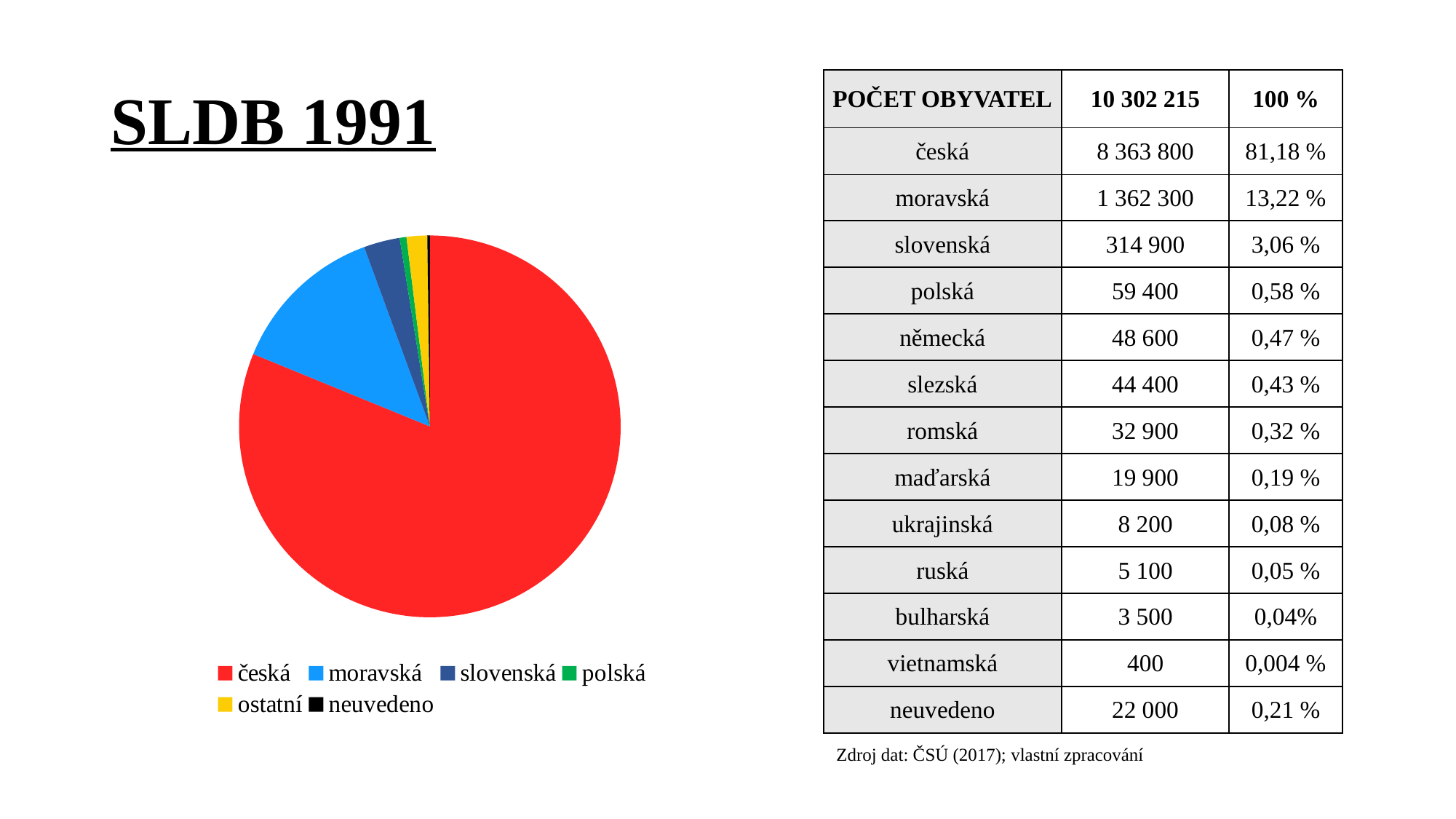

# SLDB 1991
| POČET OBYVATEL | 10 302 215 | 100 % |
| --- | --- | --- |
| česká | 8 363 800 | 81,18 % |
| moravská | 1 362 300 | 13,22 % |
| slovenská | 314 900 | 3,06 % |
| polská | 59 400 | 0,58 % |
| německá | 48 600 | 0,47 % |
| slezská | 44 400 | 0,43 % |
| romská | 32 900 | 0,32 % |
| maďarská | 19 900 | 0,19 % |
| ukrajinská | 8 200 | 0,08 % |
| ruská | 5 100 | 0,05 % |
| bulharská | 3 500 | 0,04% |
| vietnamská | 400 | 0,004 % |
| neuvedeno | 22 000 | 0,21 % |

### Chart

| Category |  |
|---|---|
| česká | 8363800.0 |
| moravská | 1362300.0 |
| slovenská | 314900.0 |
| polská | 59400.0 |
| ostatní | 179815.0 |
| neuvedeno | 22000.0 |
Zdroj dat: ČSÚ (2017); vlastní zpracování